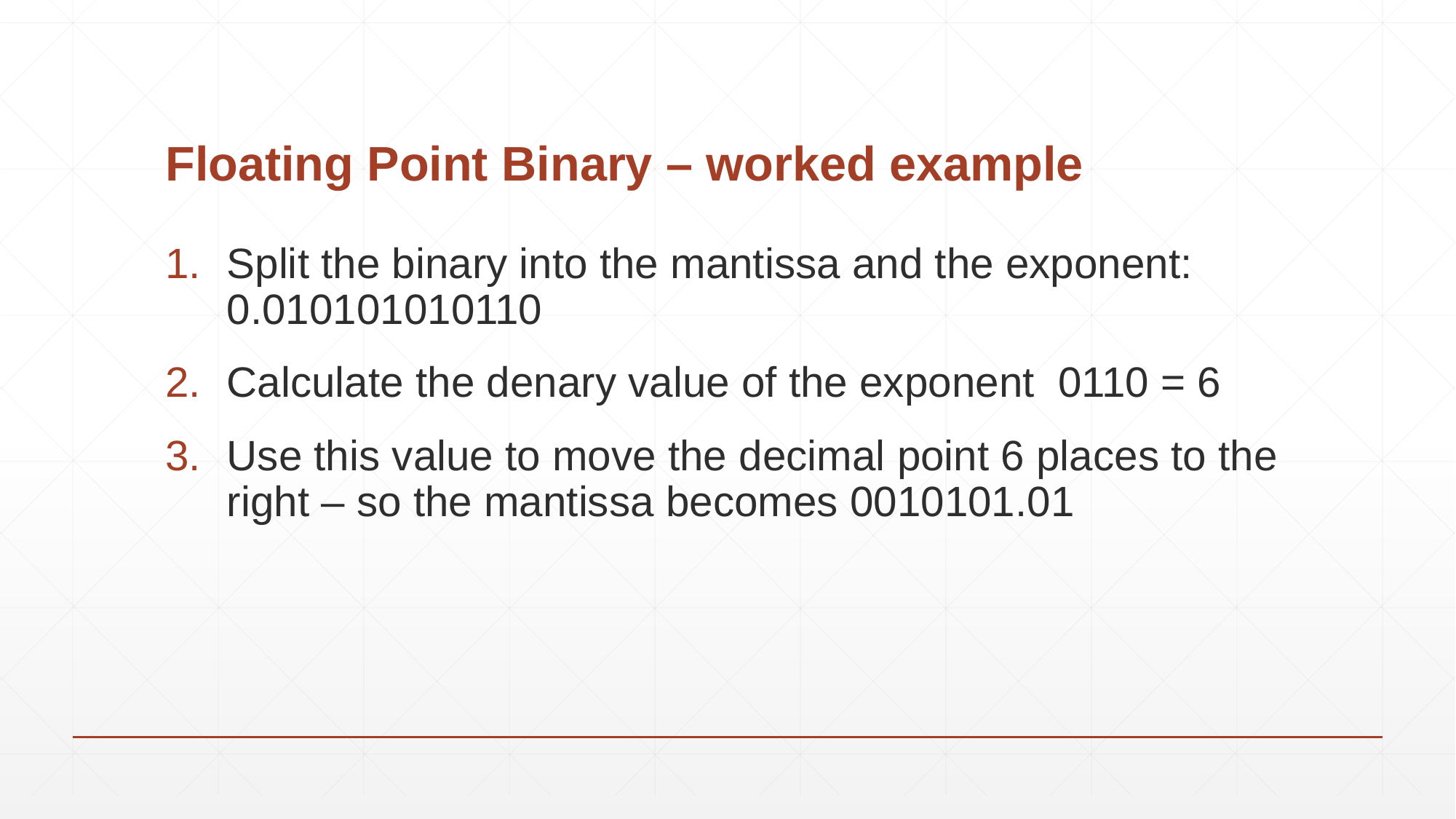

# Floating Point Binary – worked example
Split the binary into the mantissa and the exponent: 0.010101010110
Calculate the denary value of the exponent  0110 = 6
Use this value to move the decimal point 6 places to the right – so the mantissa becomes 0010101.01